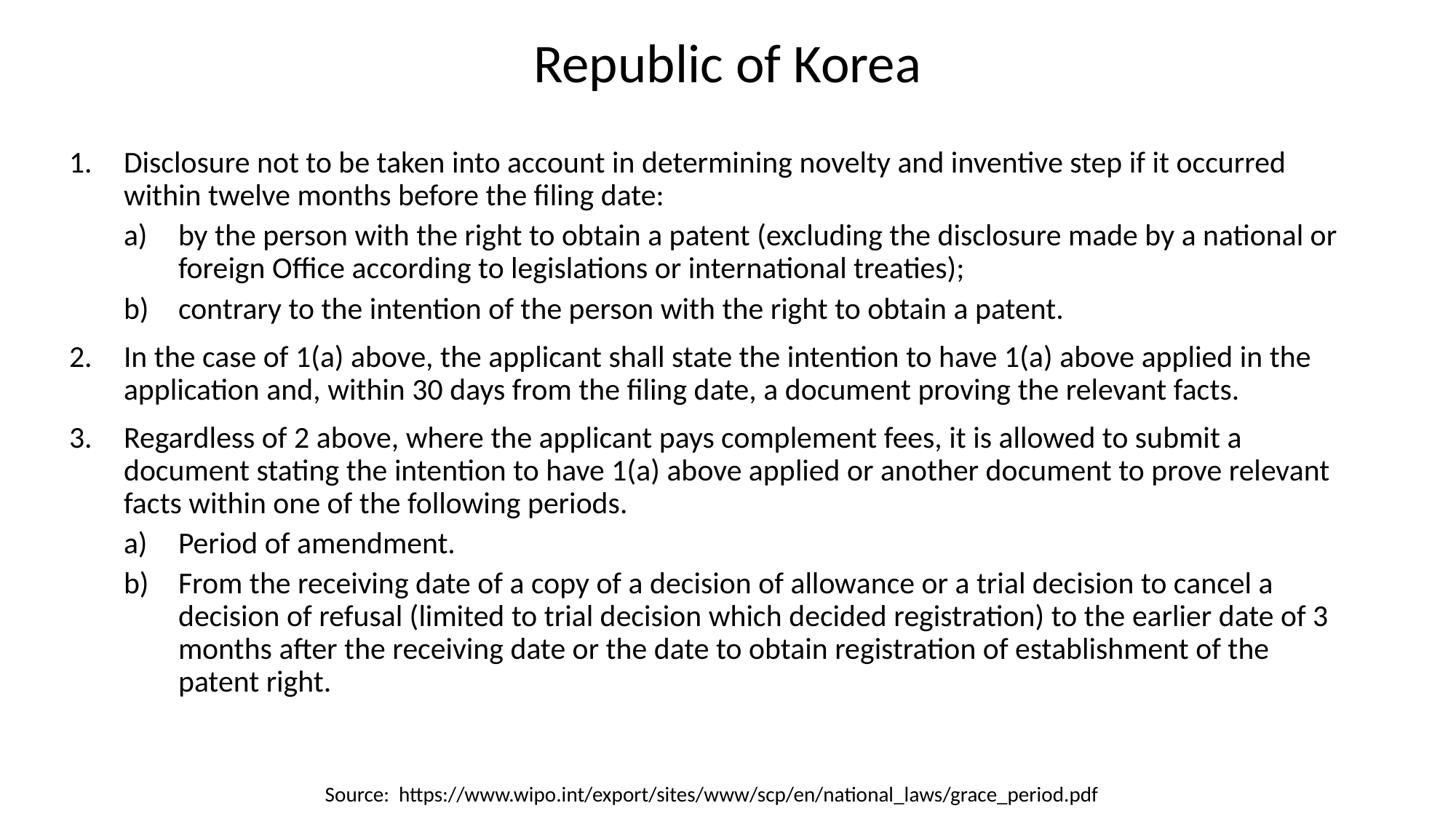

# Republic of Korea
Disclosure not to be taken into account in determining novelty and inventive step if it occurred within twelve months before the filing date:
by the person with the right to obtain a patent (excluding the disclosure made by a national or foreign Office according to legislations or international treaties);
contrary to the intention of the person with the right to obtain a patent.
In the case of 1(a) above, the applicant shall state the intention to have 1(a) above applied in the application and, within 30 days from the filing date, a document proving the relevant facts.
Regardless of 2 above, where the applicant pays complement fees, it is allowed to submit a document stating the intention to have 1(a) above applied or another document to prove relevant facts within one of the following periods.
Period of amendment.
From the receiving date of a copy of a decision of allowance or a trial decision to cancel a decision of refusal (limited to trial decision which decided registration) to the earlier date of 3 months after the receiving date or the date to obtain registration of establishment of the patent right.

Source:  https://www.wipo.int/export/sites/www/scp/en/national_laws/grace_period.pdf